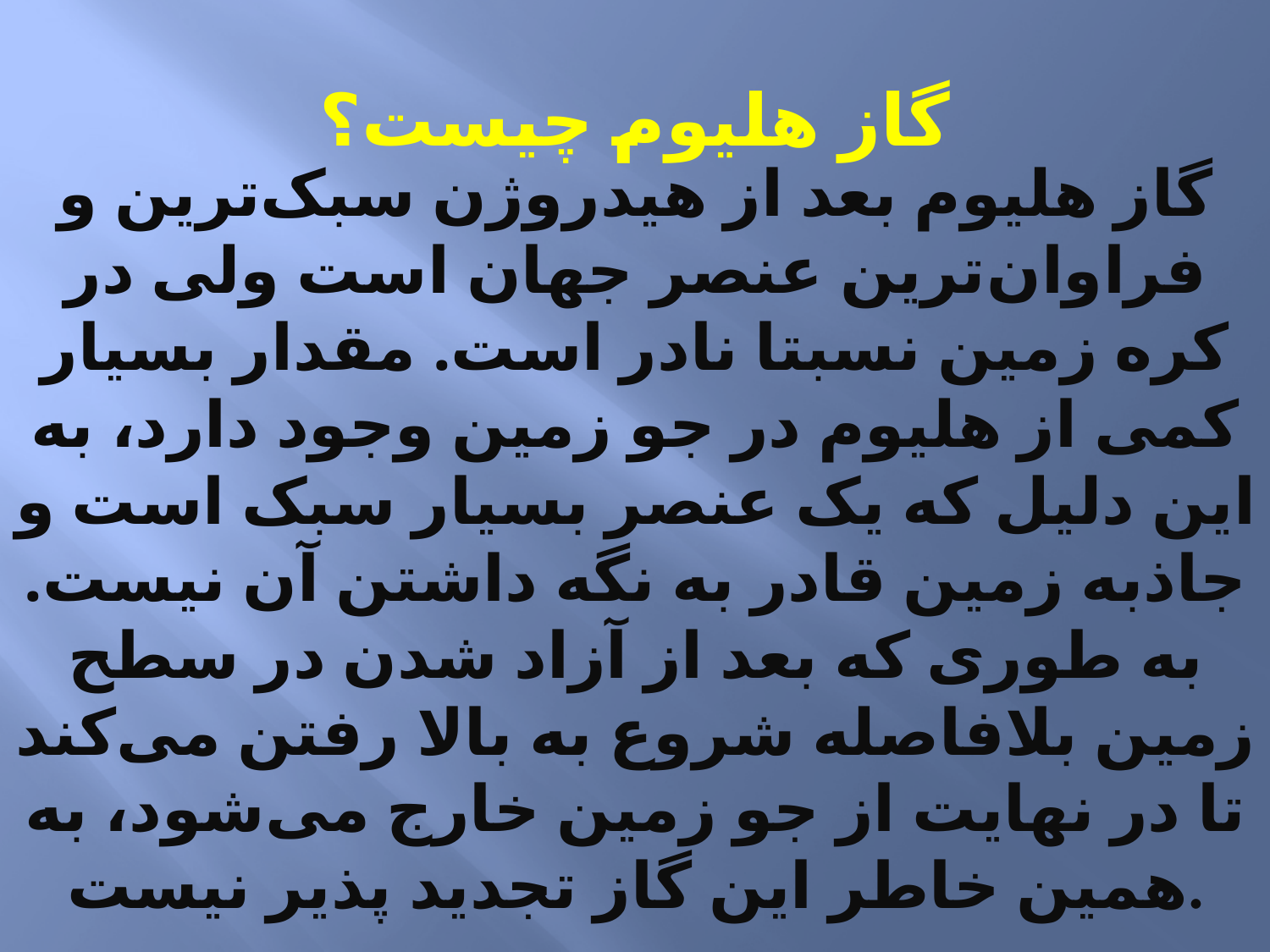

# گاز هلیوم چیست؟
گاز هلیوم بعد از هیدروژن سبک‌ترین و فراوان‌ترین عنصر جهان است ولی در کره زمین نسبتا نادر است. مقدار بسیار کمی از هلیوم در جو زمین وجود دارد، به این دلیل که یک عنصر بسیار سبک است و جاذبه زمین قادر به نگه داشتن آن نیست. به طوری که بعد از آزاد شدن در سطح زمین بلافاصله شروع به بالا رفتن می‌کند تا در نهایت از جو زمین خارج می‌شود، به همین خاطر این گاز تجدید پذیر نیست.